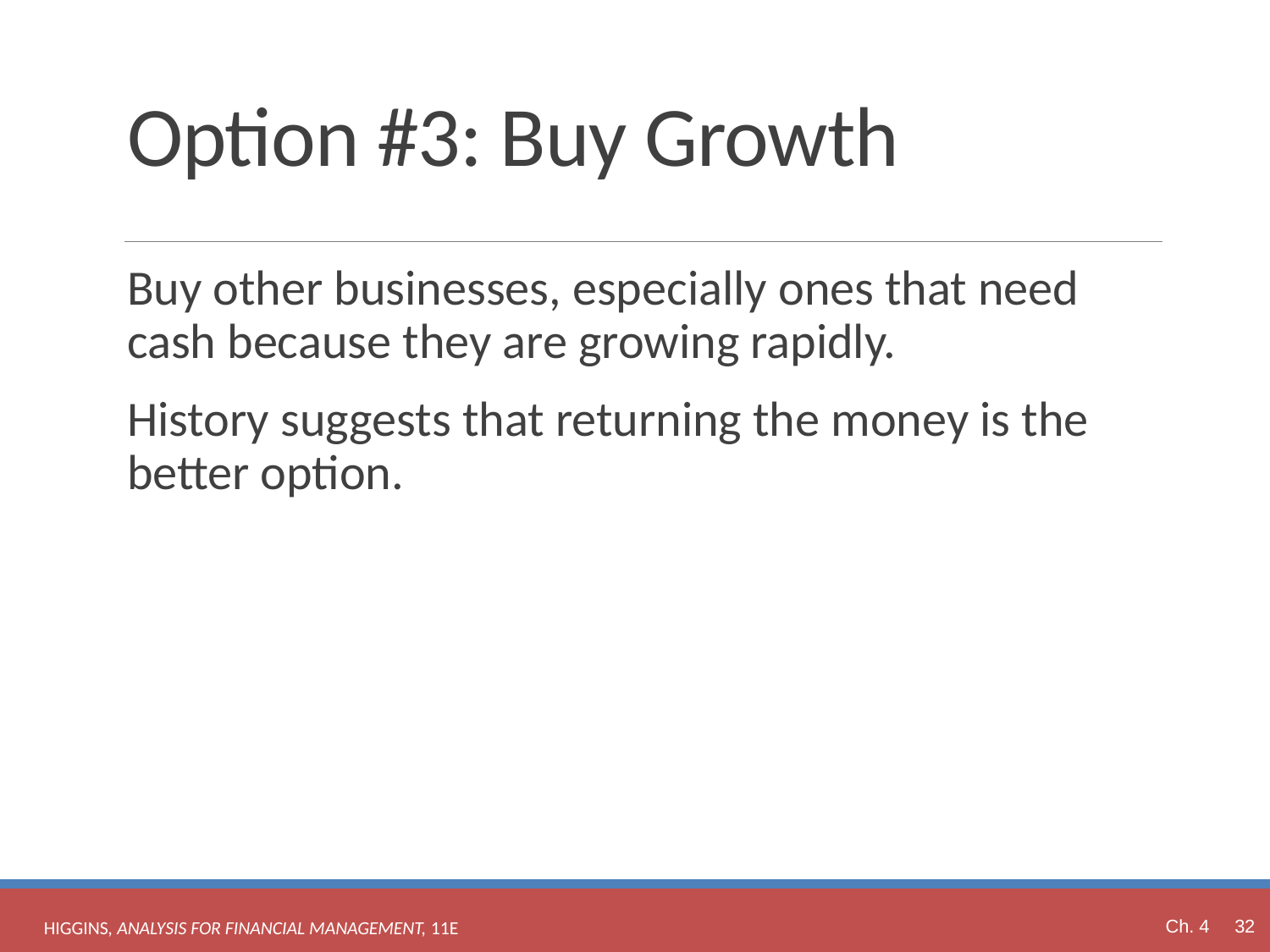

# Option #3: Buy Growth
Buy other businesses, especially ones that need cash because they are growing rapidly.
History suggests that returning the money is the better option.
Ch. 4     32